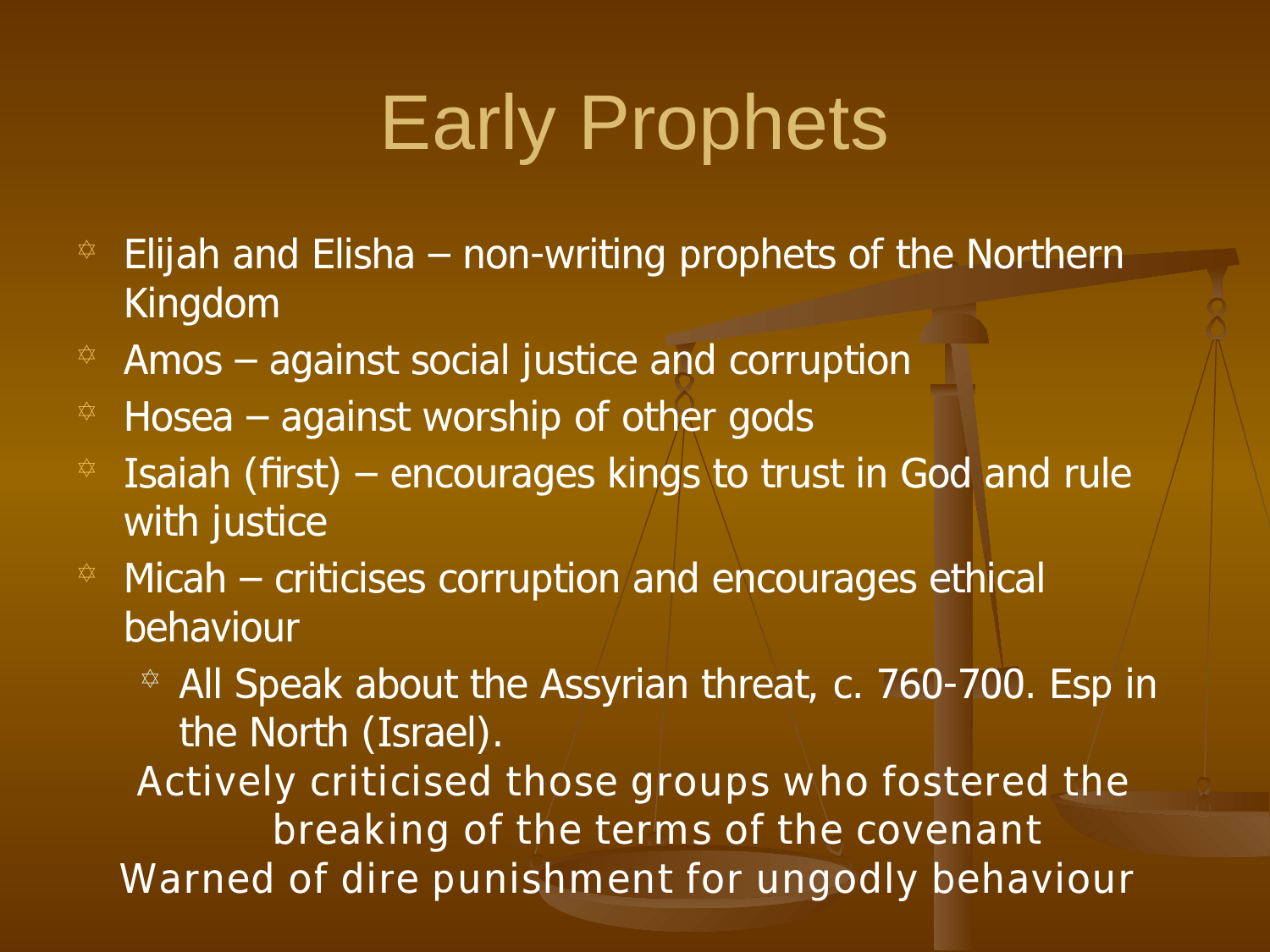

Early Prophets
Elijah and Elisha – non-writing prophets of the Northern Kingdom
Amos – against social justice and corruption
Hosea – against worship of other gods
Isaiah (first) – encourages kings to trust in God and rule with justice
Micah – criticises corruption and encourages ethical behaviour
All Speak about the Assyrian threat, c. 760-700. Esp in the North (Israel).
Actively criticised those groups who fostered the breaking of the terms of the covenant
Warned of dire punishment for ungodly behaviour